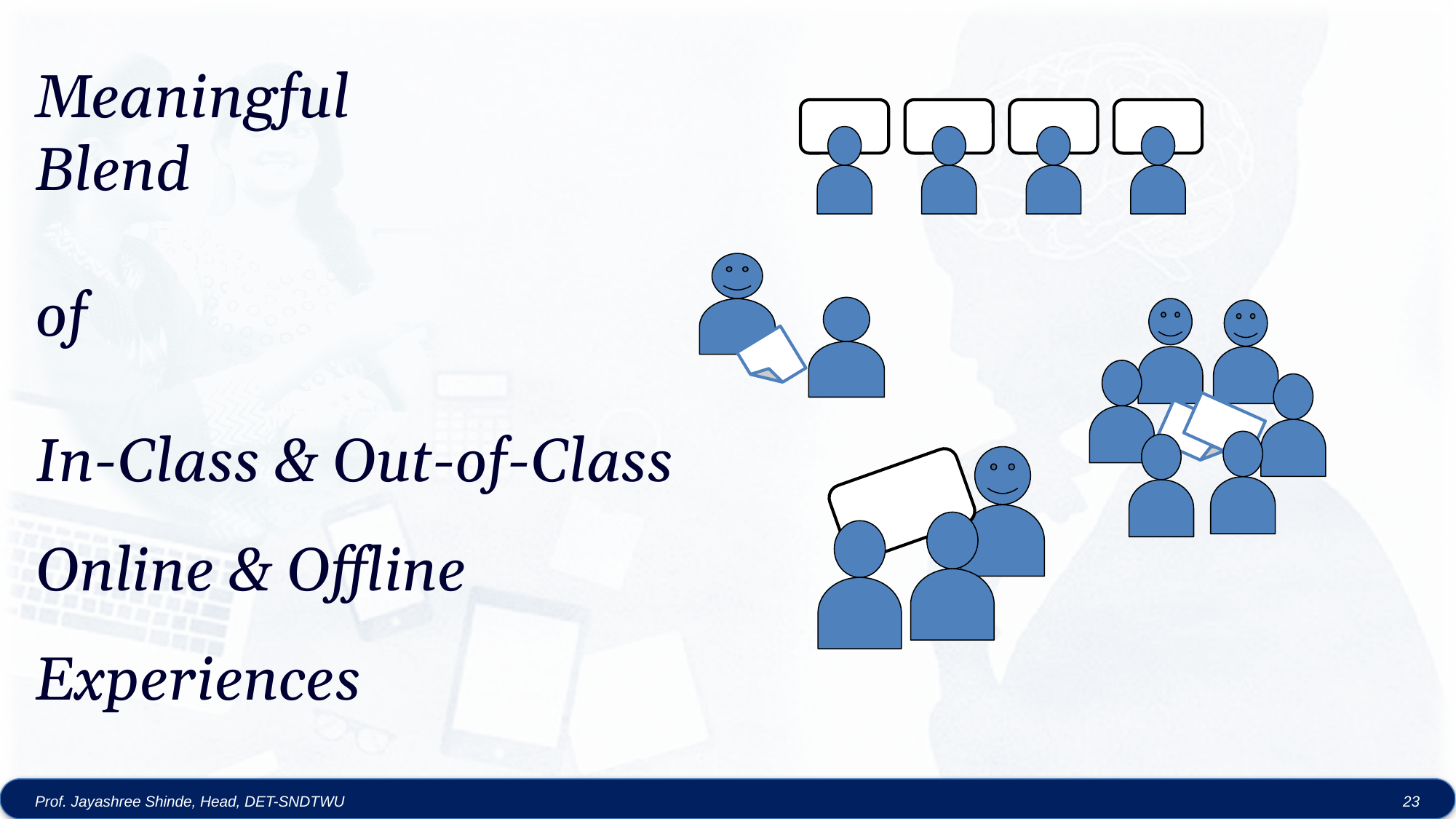

Meaningful
Blend

of

In-Class & Out-of-Class

Online & Offline

Experiences

Prof. Jayashree Shinde, Head, DET-SNDTWU
23